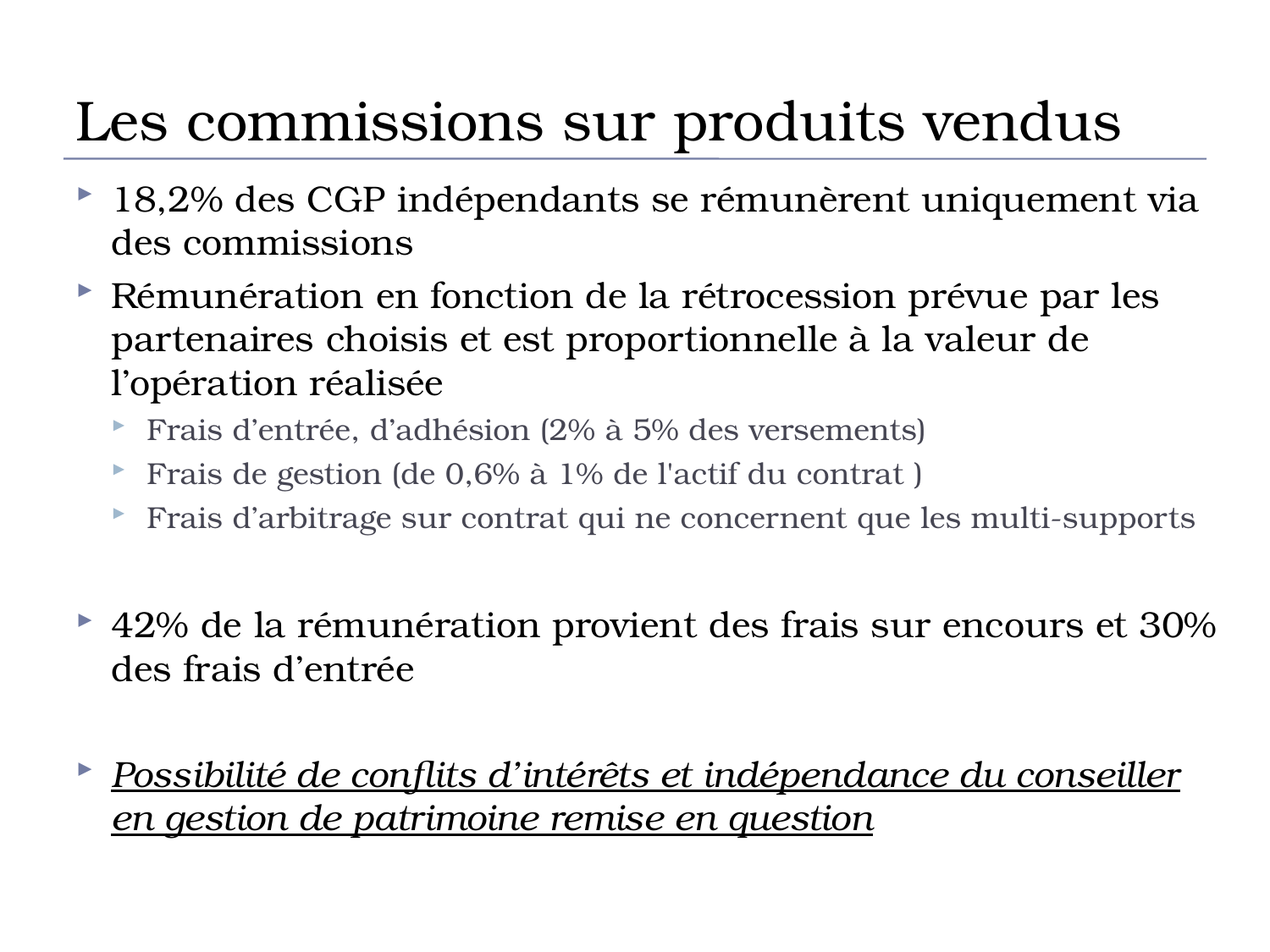

# Les commissions sur produits vendus
18,2% des CGP indépendants se rémunèrent uniquement via des commissions
Rémunération en fonction de la rétrocession prévue par les partenaires choisis et est proportionnelle à la valeur de l’opération réalisée
Frais d’entrée, d’adhésion (2% à 5% des versements)
Frais de gestion (de 0,6% à 1% de l'actif du contrat )
Frais d’arbitrage sur contrat qui ne concernent que les multi-supports

42% de la rémunération provient des frais sur encours et 30% des frais d’entrée

Possibilité de conflits d’intérêts et indépendance du conseiller en gestion de patrimoine remise en question